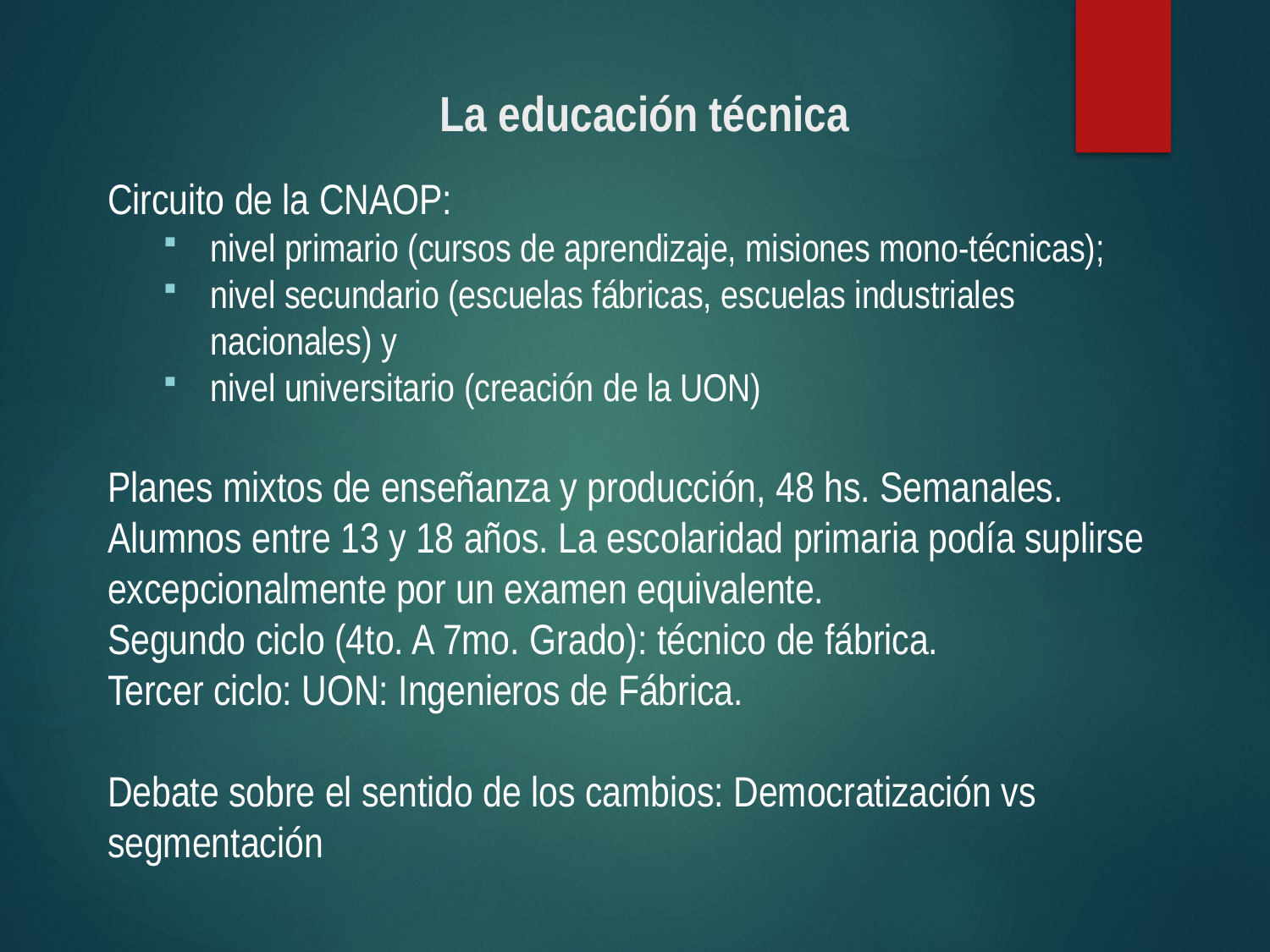

# La educación técnica
Circuito de la CNAOP:
nivel primario (cursos de aprendizaje, misiones mono-técnicas);
nivel secundario (escuelas fábricas, escuelas industriales nacionales) y
nivel universitario (creación de la UON)

Planes mixtos de enseñanza y producción, 48 hs. Semanales. Alumnos entre 13 y 18 años. La escolaridad primaria podía suplirse excepcionalmente por un examen equivalente.
Segundo ciclo (4to. A 7mo. Grado): técnico de fábrica.
Tercer ciclo: UON: Ingenieros de Fábrica.

Debate sobre el sentido de los cambios: Democratización vs segmentación